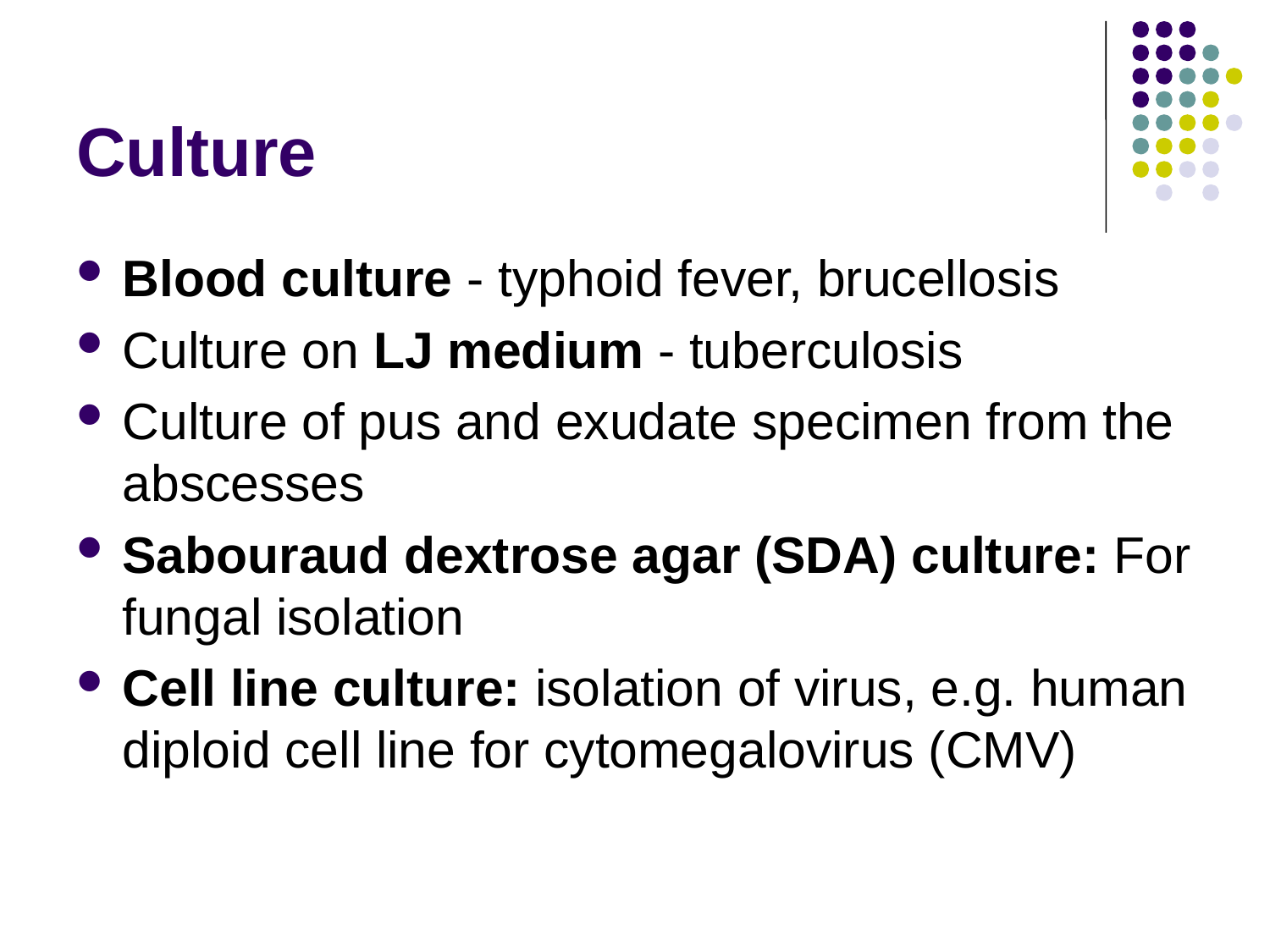

# Culture
Blood culture - typhoid fever, brucellosis
Culture on LJ medium - tuberculosis
Culture of pus and exudate specimen from the abscesses
Sabouraud dextrose agar (SDA) culture: For fungal isolation
Cell line culture: isolation of virus, e.g. human diploid cell line for cytomegalovirus (CMV)